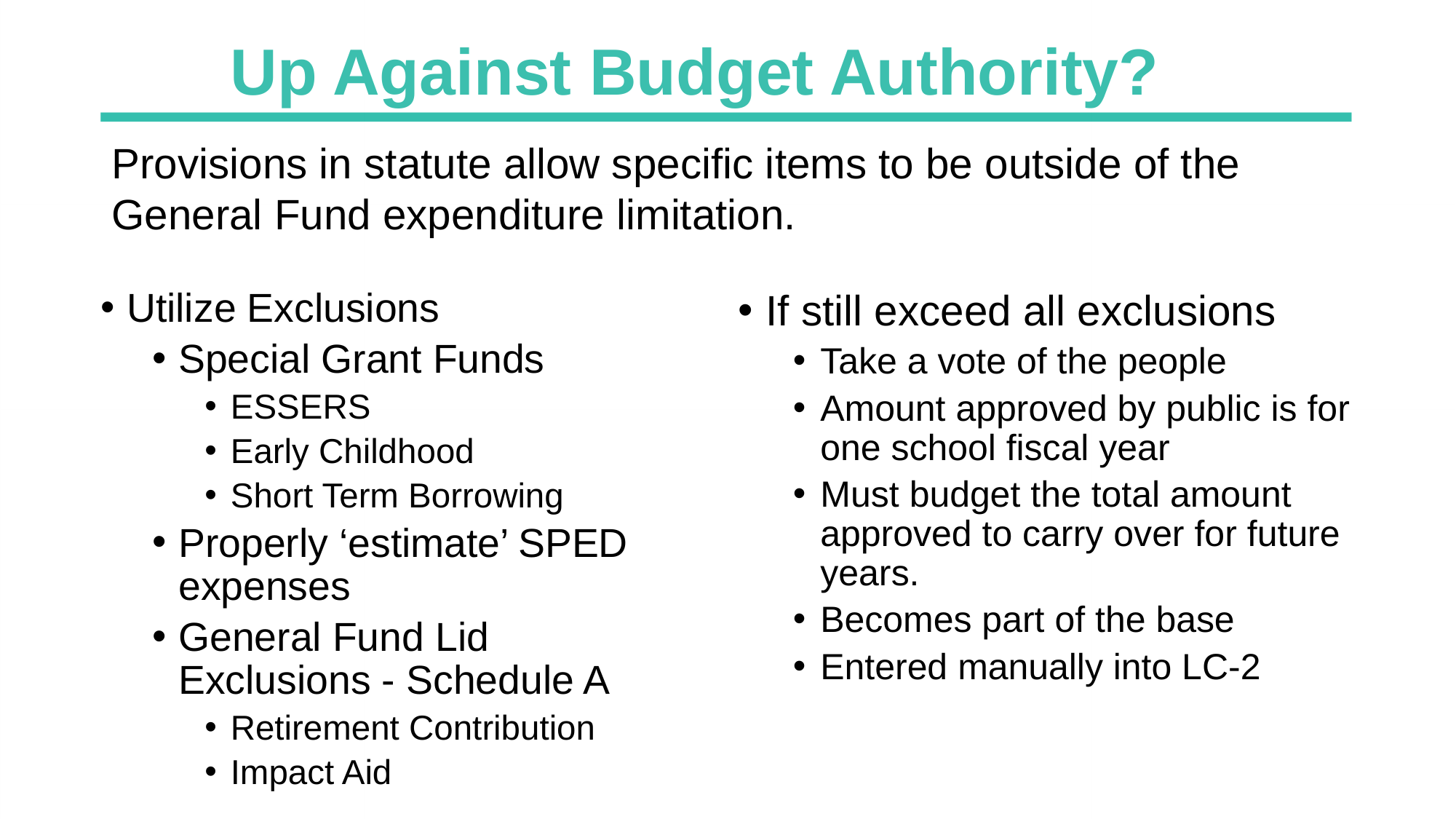

# Up Against Budget Authority?

Provisions in statute allow specific items to be outside of the General Fund expenditure limitation.
Utilize Exclusions
Special Grant Funds
ESSERS
Early Childhood
Short Term Borrowing
Properly ‘estimate’ SPED expenses
General Fund Lid Exclusions - Schedule A
Retirement Contribution
Impact Aid

If still exceed all exclusions
Take a vote of the people
Amount approved by public is for one school fiscal year
Must budget the total amount approved to carry over for future years.
Becomes part of the base
Entered manually into LC-2